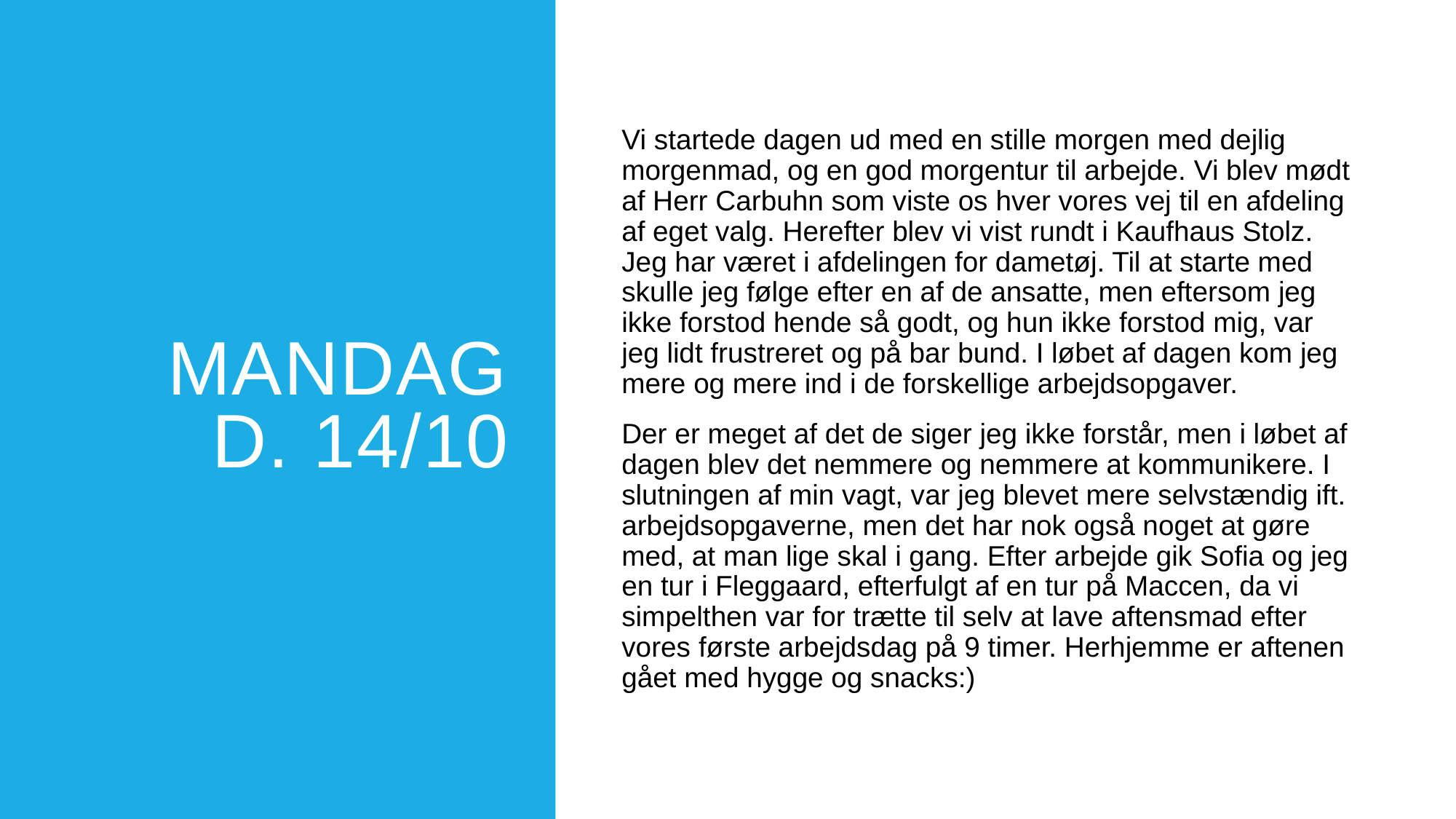

# Mandag d. 14/10
Vi startede dagen ud med en stille morgen med dejlig morgenmad, og en god morgentur til arbejde. Vi blev mødt af Herr Carbuhn som viste os hver vores vej til en afdeling af eget valg. Herefter blev vi vist rundt i Kaufhaus Stolz.
Jeg har været i afdelingen for dametøj. Til at starte med skulle jeg følge efter en af de ansatte, men eftersom jeg ikke forstod hende så godt, og hun ikke forstod mig, var jeg lidt frustreret og på bar bund. I løbet af dagen kom jeg mere og mere ind i de forskellige arbejdsopgaver.
Der er meget af det de siger jeg ikke forstår, men i løbet af dagen blev det nemmere og nemmere at kommunikere. I slutningen af min vagt, var jeg blevet mere selvstændig ift. arbejdsopgaverne, men det har nok også noget at gøre med, at man lige skal i gang. Efter arbejde gik Sofia og jeg en tur i Fleggaard, efterfulgt af en tur på Maccen, da vi simpelthen var for trætte til selv at lave aftensmad efter vores første arbejdsdag på 9 timer. Herhjemme er aftenen gået med hygge og snacks:)